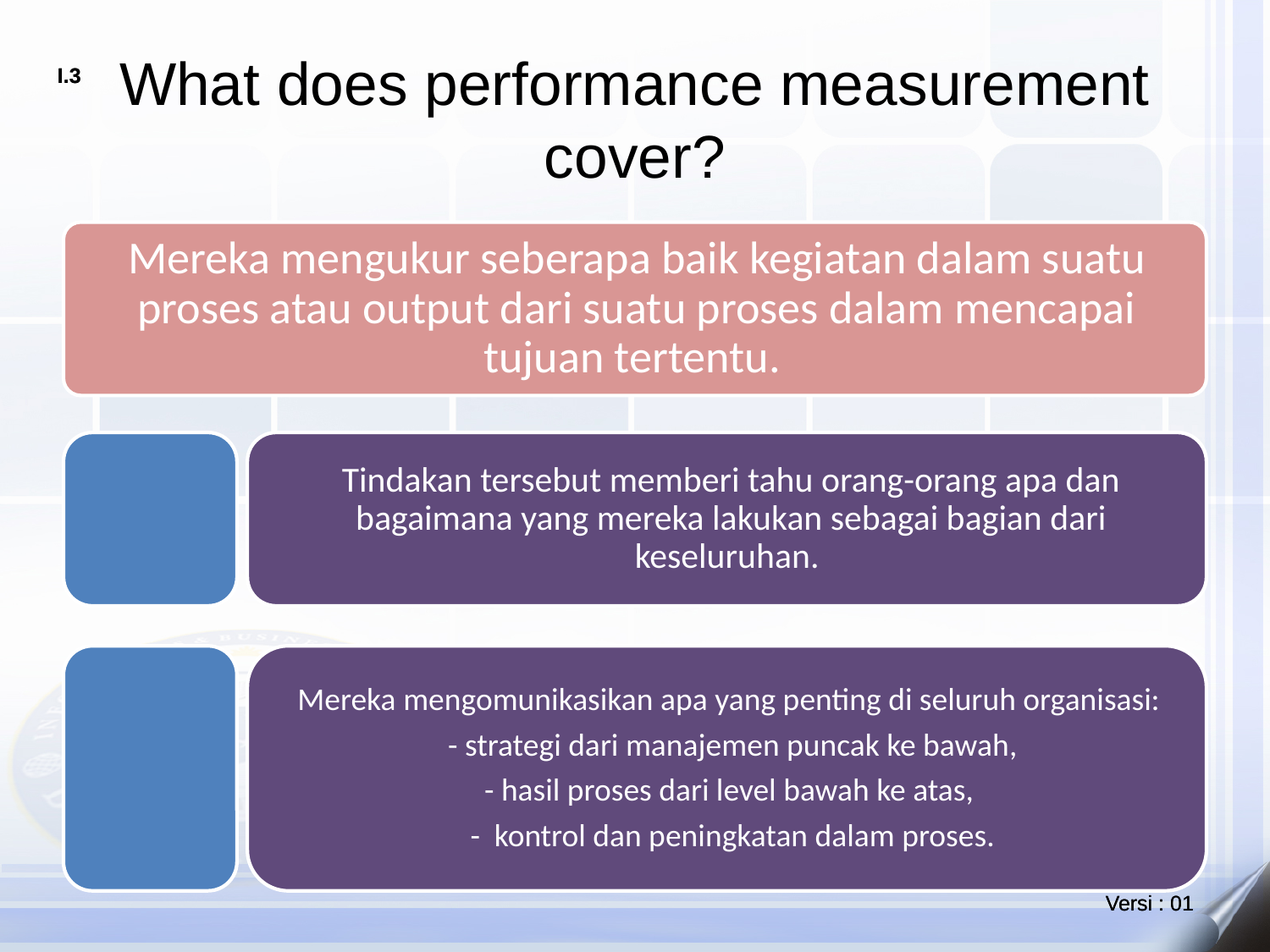

# What does performance measurement cover?
Mereka mengukur seberapa baik kegiatan dalam suatu proses atau output dari suatu proses dalam mencapai tujuan tertentu.
Tindakan tersebut memberi tahu orang-orang apa dan bagaimana yang mereka lakukan sebagai bagian dari keseluruhan.
Mereka mengomunikasikan apa yang penting di seluruh organisasi:
- strategi dari manajemen puncak ke bawah,
- hasil proses dari level bawah ke atas,
-  kontrol dan peningkatan dalam proses.